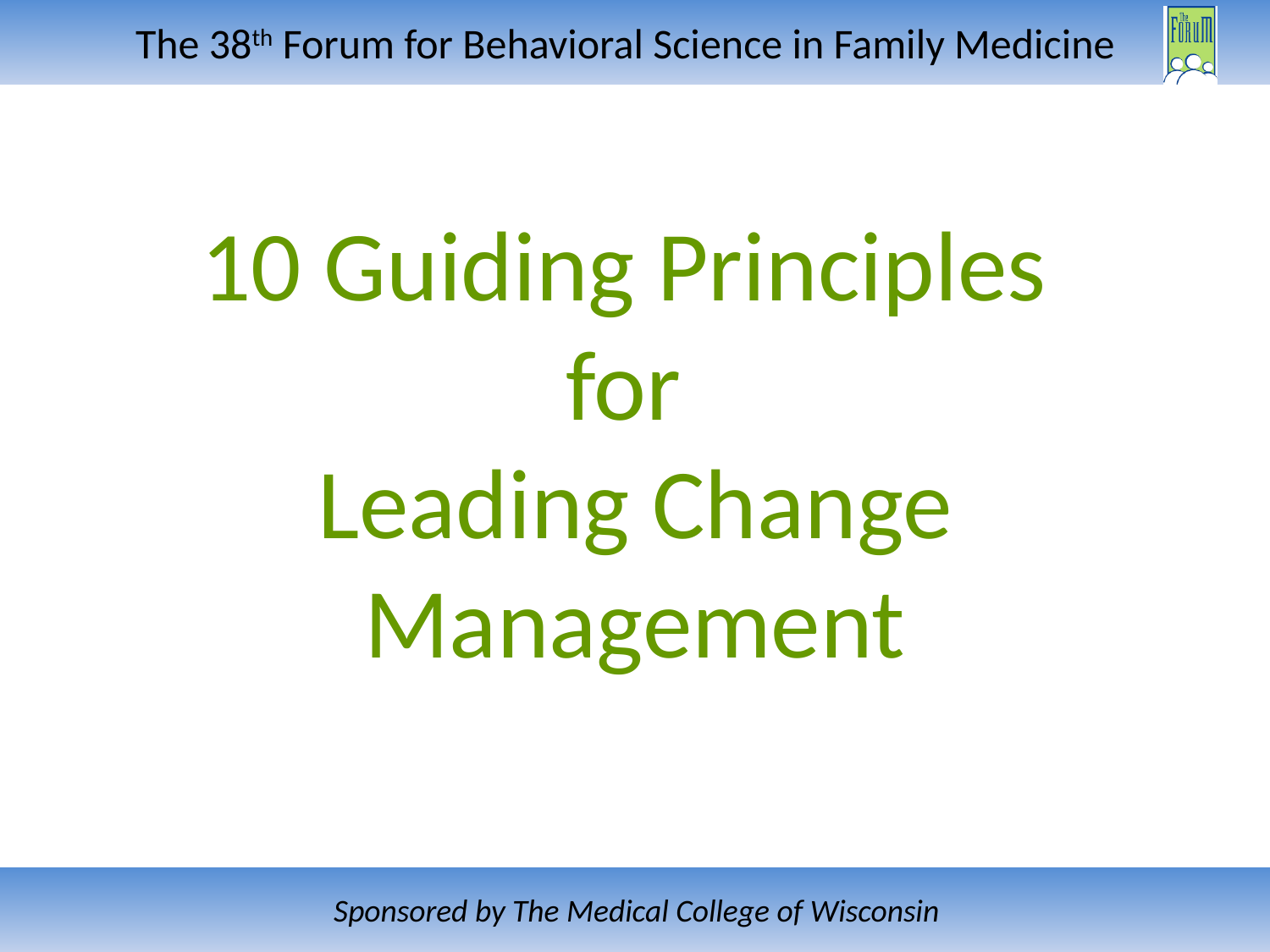

# 10 Guiding Principles for Leading Change Management